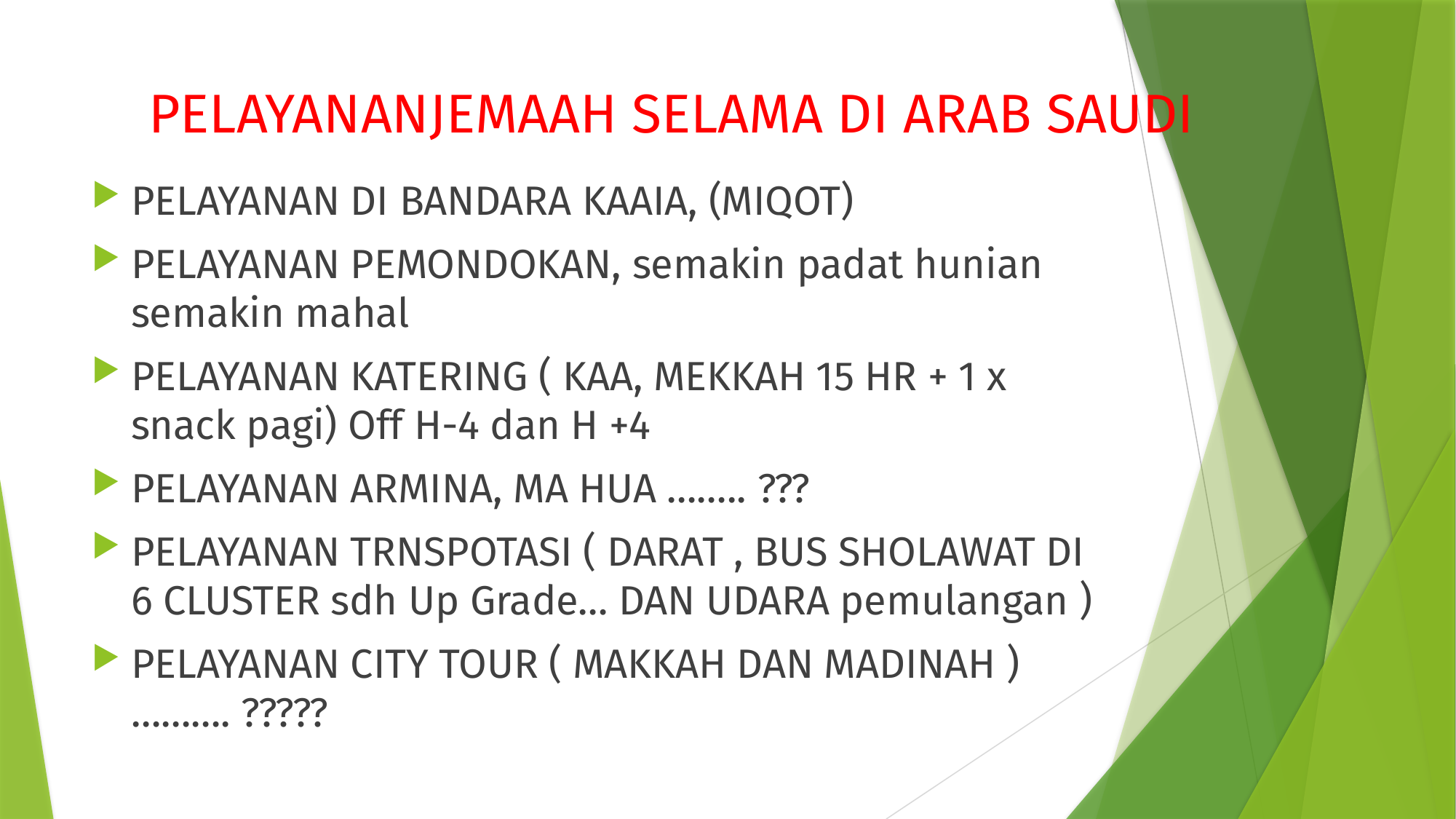

# PELAYANANJEMAAH SELAMA DI ARAB SAUDI
PELAYANAN DI BANDARA KAAIA, (MIQOT)
PELAYANAN PEMONDOKAN, semakin padat hunian semakin mahal
PELAYANAN KATERING ( KAA, MEKKAH 15 HR + 1 x snack pagi) Off H-4 dan H +4
PELAYANAN ARMINA, MA HUA …….. ???
PELAYANAN TRNSPOTASI ( DARAT , BUS SHOLAWAT DI 6 CLUSTER sdh Up Grade… DAN UDARA pemulangan )
PELAYANAN CITY TOUR ( MAKKAH DAN MADINAH ) ………. ?????